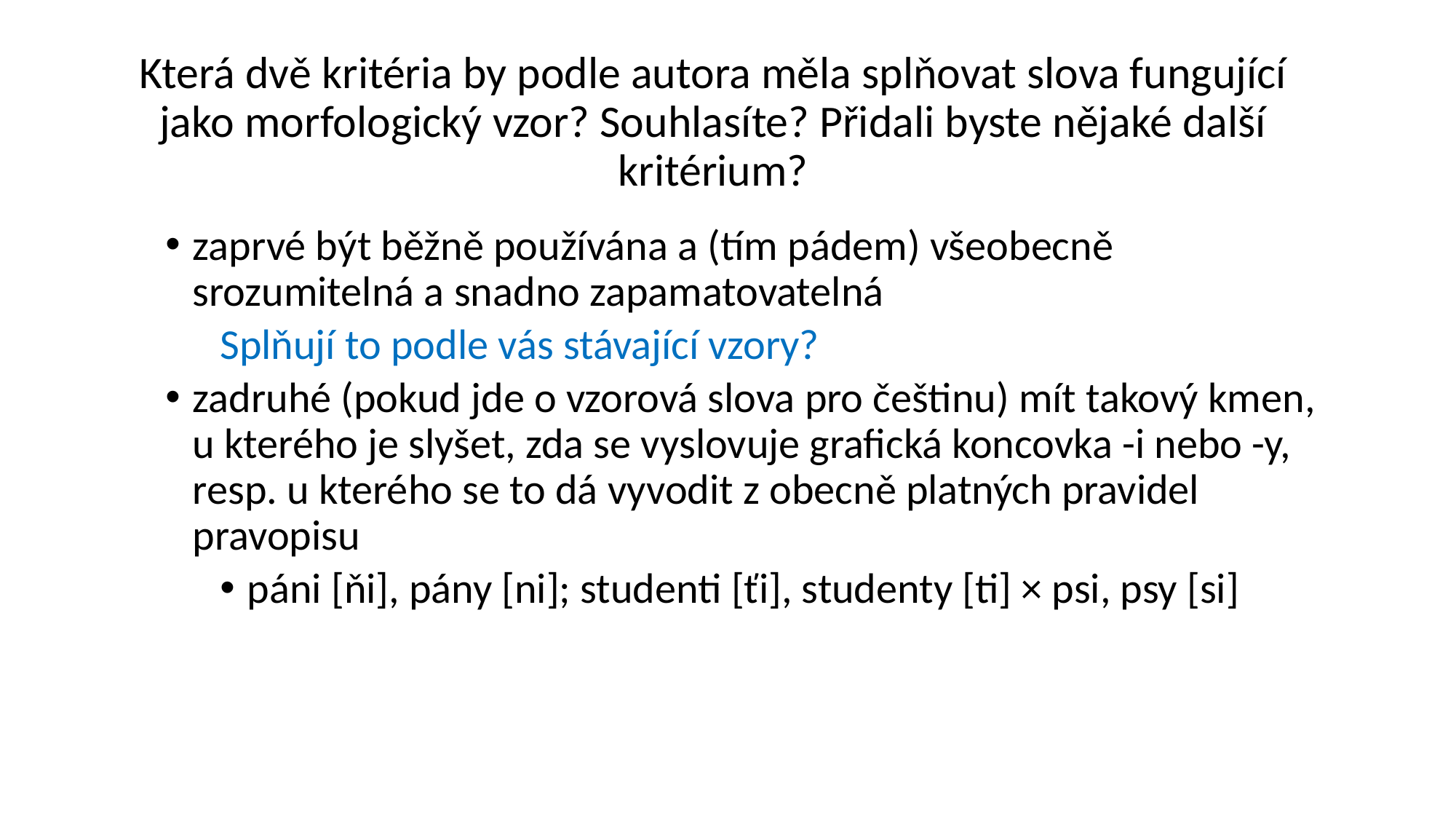

# Která dvě kritéria by podle autora měla splňovat slova fungující jako morfologický vzor? Souhlasíte? Přidali byste nějaké další kritérium?
zaprvé být běžně používána a (tím pádem) všeobecně srozumitelná a snadno zapamatovatelná
Splňují to podle vás stávající vzory?
zadruhé (pokud jde o vzorová slova pro češtinu) mít takový kmen, u kterého je slyšet, zda se vyslovuje grafická koncovka -i nebo -y, resp. u kterého se to dá vyvodit z obecně platných pravidel pravopisu
páni [ňi], pány [ni]; studenti [ťi], studenty [ti] × psi, psy [si]